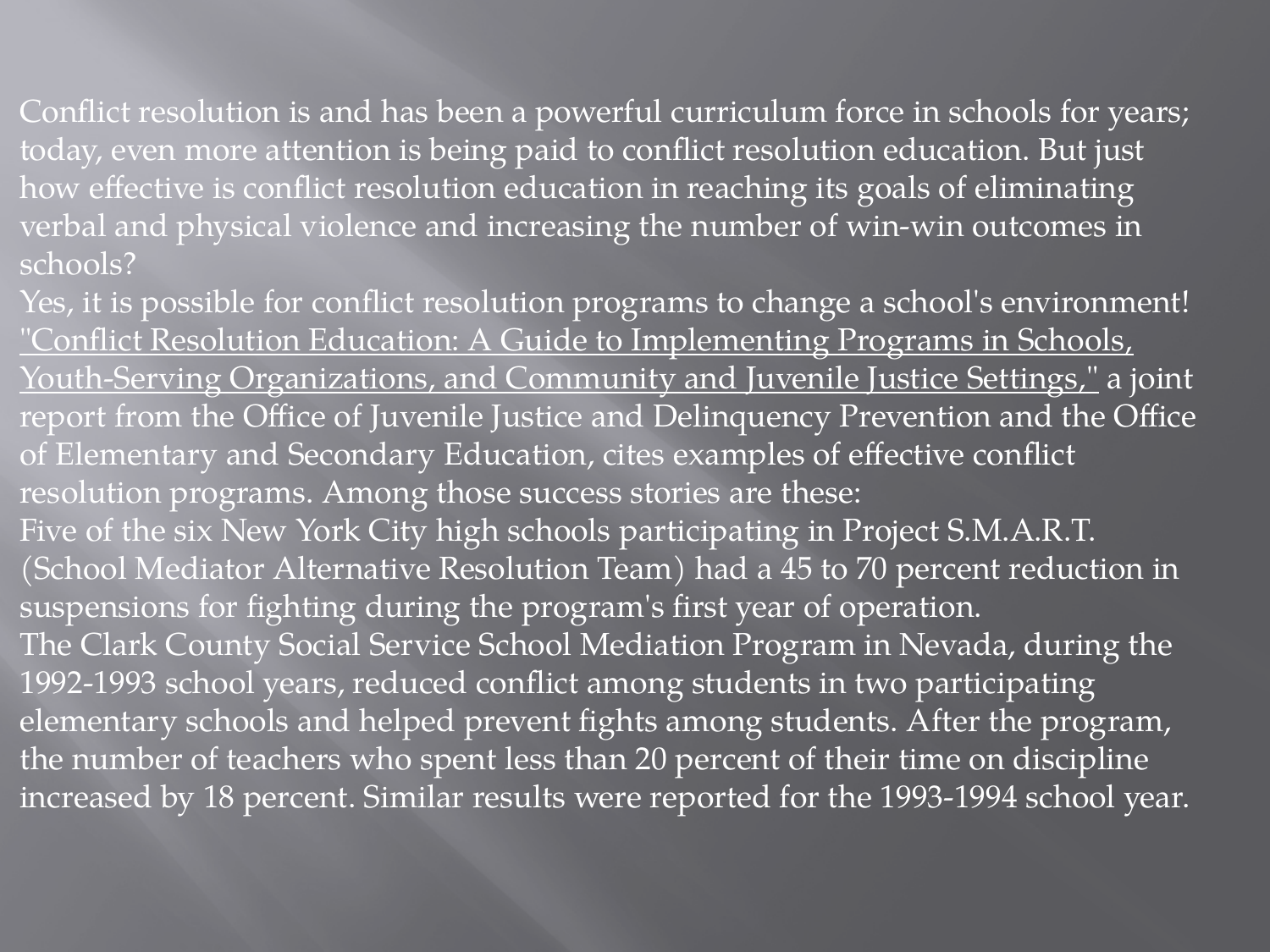

Conflict resolution is and has been a powerful curriculum force in schools for years; today, even more attention is being paid to conflict resolution education. But just how effective is conflict resolution education in reaching its goals of eliminating verbal and physical violence and increasing the number of win-win outcomes in schools?
Yes, it is possible for conflict resolution programs to change a school's environment! "Conflict Resolution Education: A Guide to Implementing Programs in Schools, Youth-Serving Organizations, and Community and Juvenile Justice Settings," a joint report from the Office of Juvenile Justice and Delinquency Prevention and the Office of Elementary and Secondary Education, cites examples of effective conflict resolution programs. Among those success stories are these:
Five of the six New York City high schools participating in Project S.M.A.R.T. (School Mediator Alternative Resolution Team) had a 45 to 70 percent reduction in suspensions for fighting during the program's first year of operation.
The Clark County Social Service School Mediation Program in Nevada, during the 1992-1993 school years, reduced conflict among students in two participating elementary schools and helped prevent fights among students. After the program, the number of teachers who spent less than 20 percent of their time on discipline increased by 18 percent. Similar results were reported for the 1993-1994 school year.